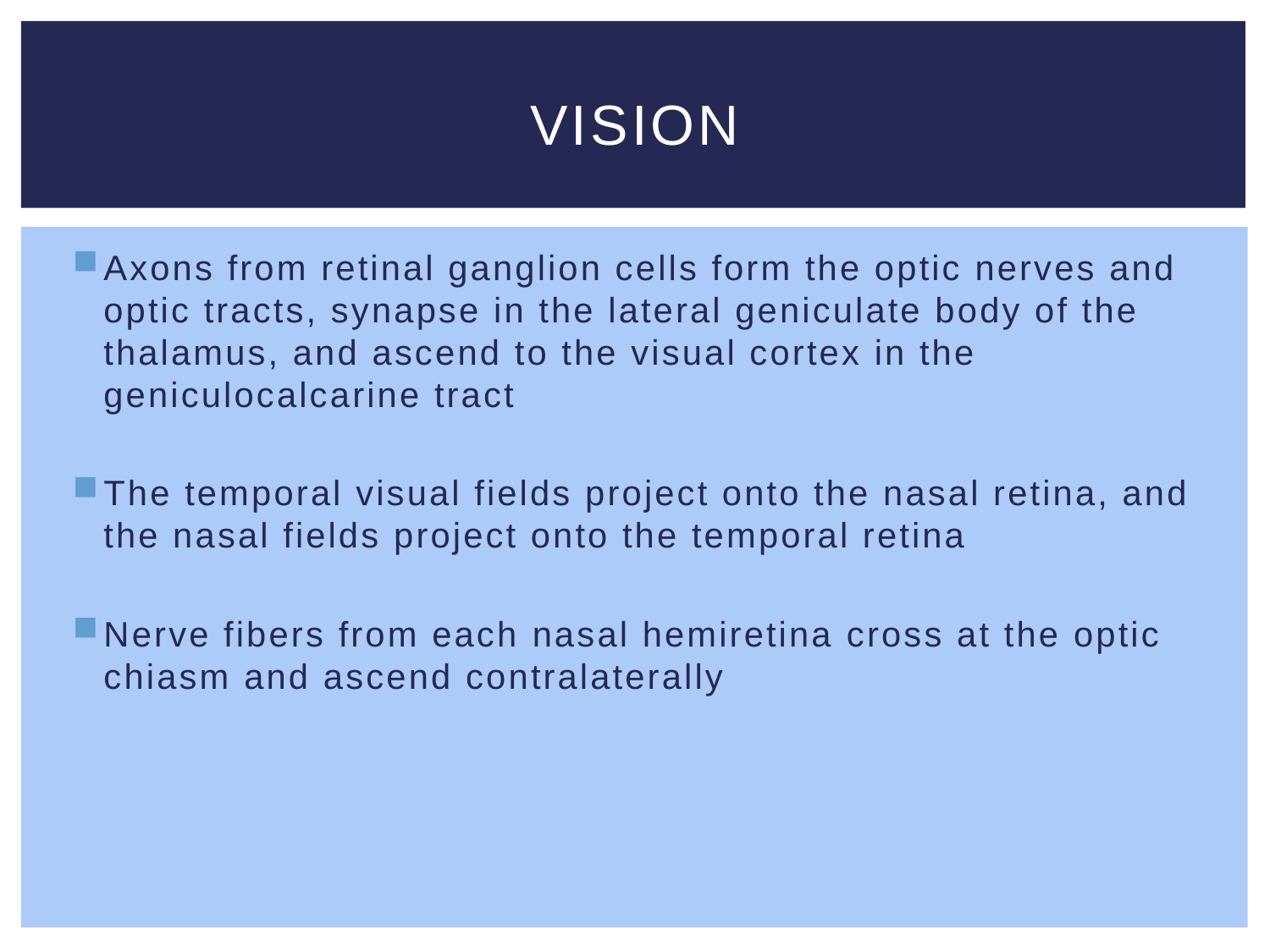

# vision
Axons from retinal ganglion cells form the optic nerves and optic tracts, synapse in the lateral geniculate body of the thalamus, and ascend to the visual cortex in the geniculocalcarine tract

The temporal visual fields project onto the nasal retina, and the nasal fields project onto the temporal retina

Nerve fibers from each nasal hemiretina cross at the optic chiasm and ascend contralaterally